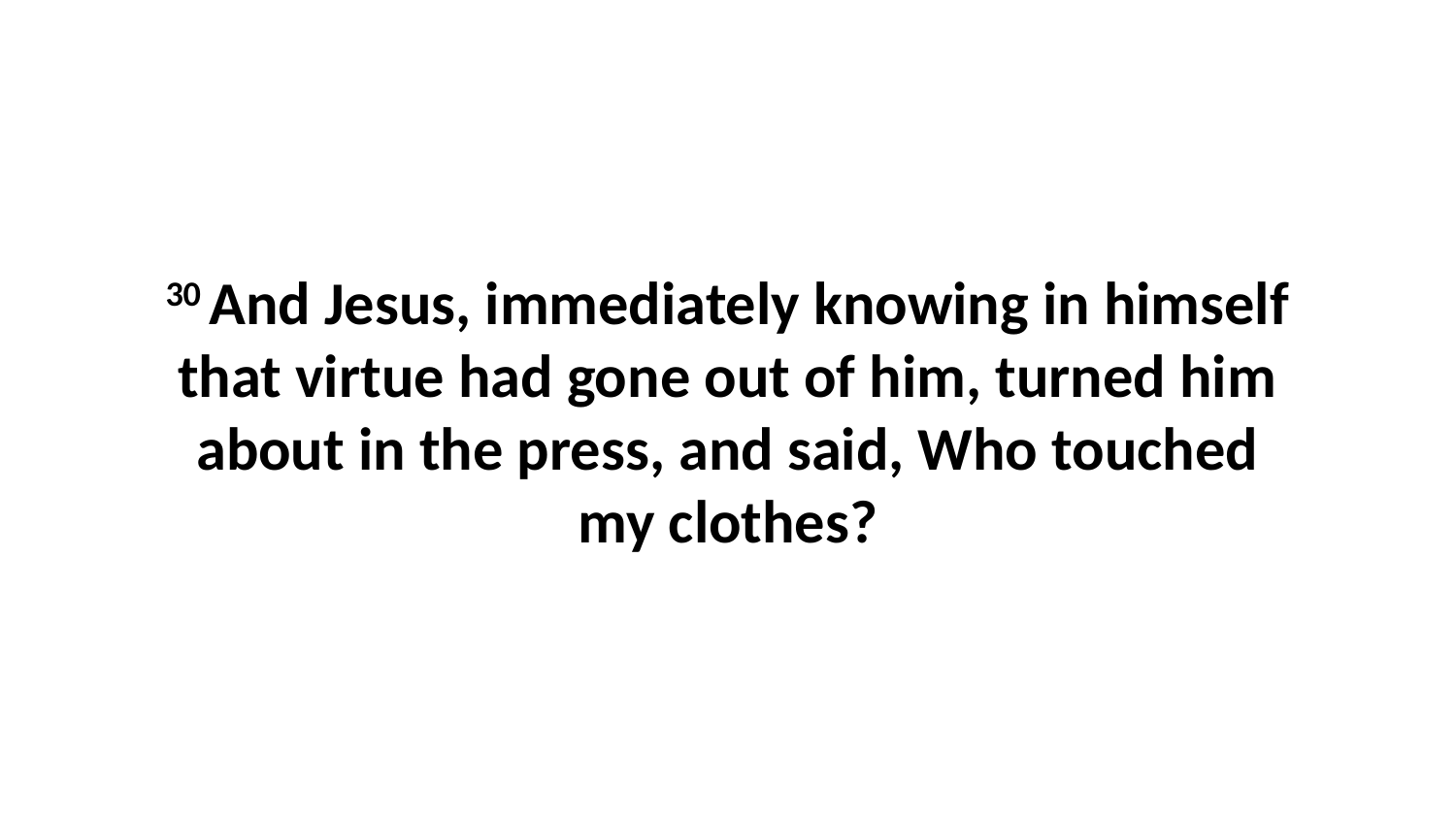

30 And Jesus, immediately knowing in himself that virtue had gone out of him, turned him about in the press, and said, Who touched my clothes?